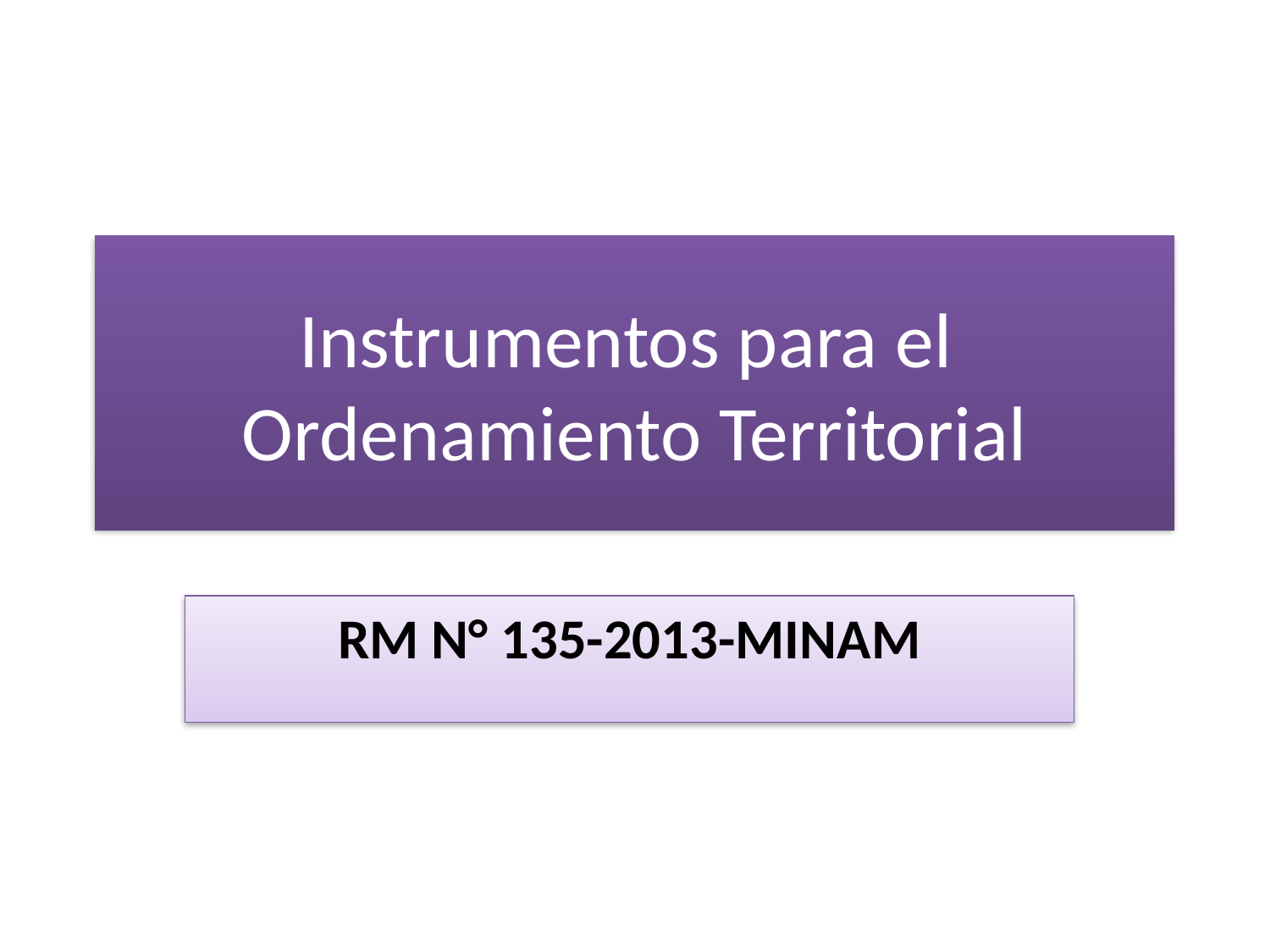

# Instrumentos para el  Ordenamiento Territorial
RM N° 135-2013-MINAM